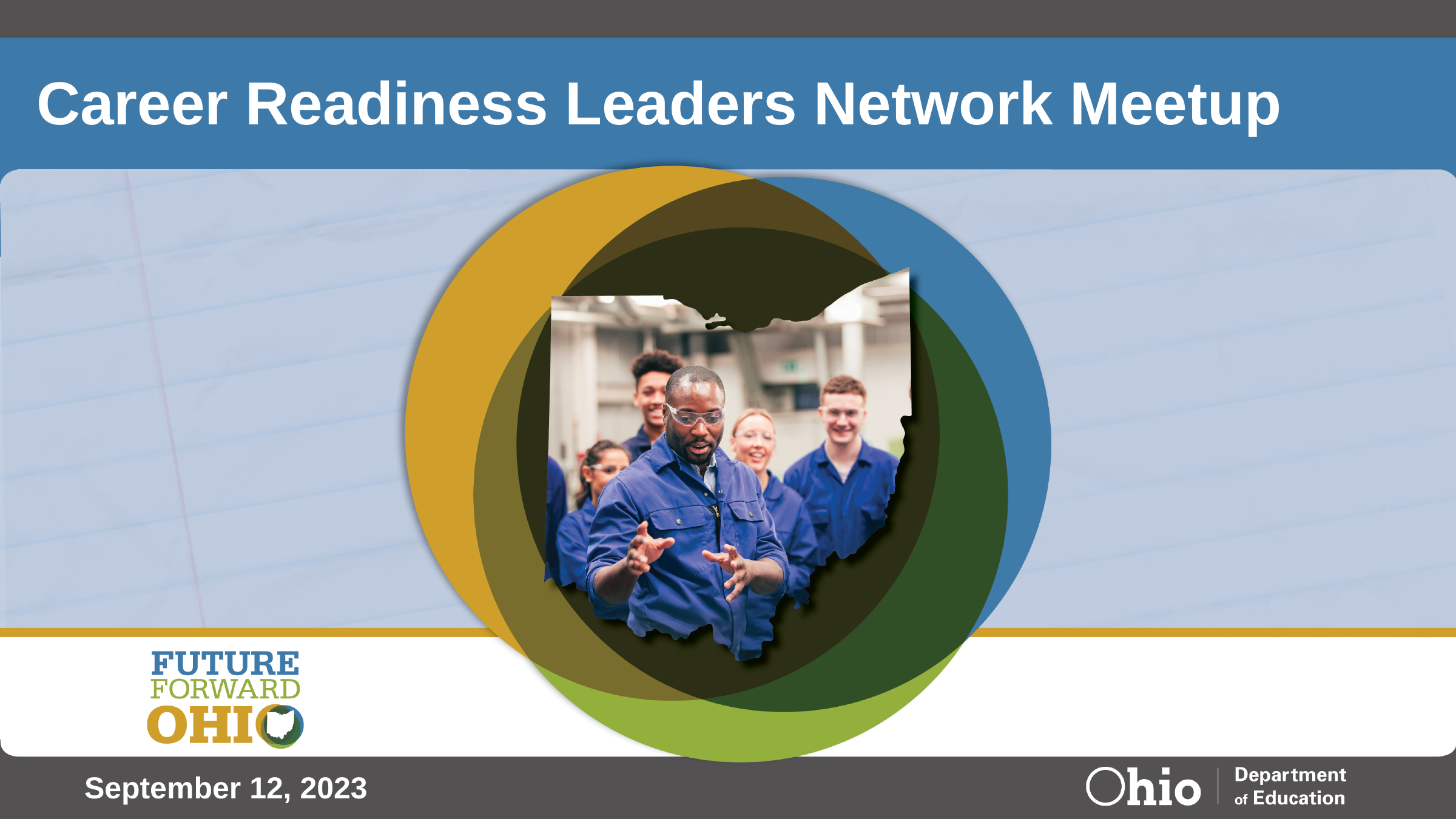

# Career Readiness Leaders Network Meetup
September 12, 2023